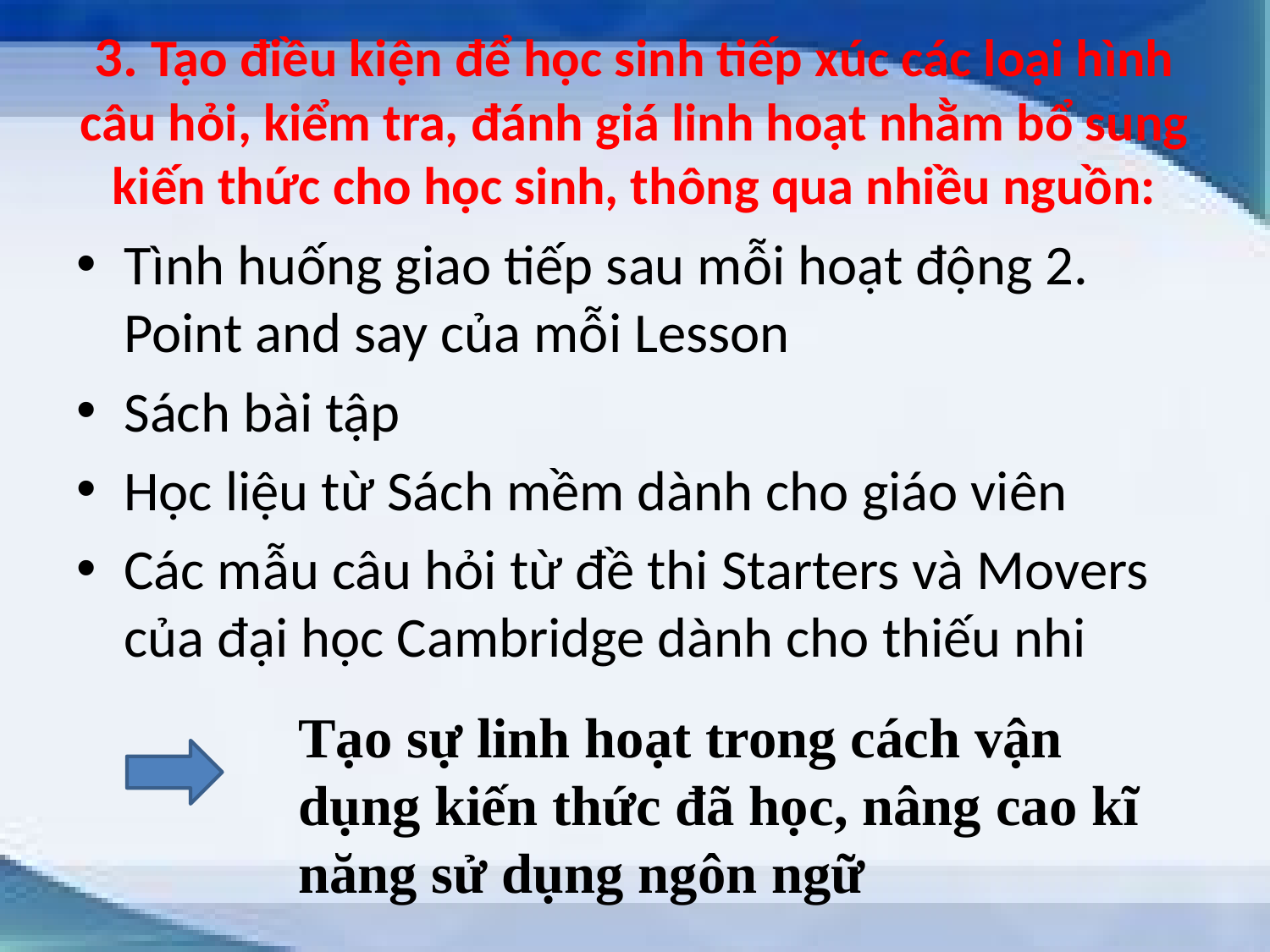

# 3. Tạo điều kiện để học sinh tiếp xúc các loại hình câu hỏi, kiểm tra, đánh giá linh hoạt nhằm bổ sung kiến thức cho học sinh, thông qua nhiều nguồn:
Tình huống giao tiếp sau mỗi hoạt động 2. Point and say của mỗi Lesson
Sách bài tập
Học liệu từ Sách mềm dành cho giáo viên
Các mẫu câu hỏi từ đề thi Starters và Movers của đại học Cambridge dành cho thiếu nhi
Tạo sự linh hoạt trong cách vận dụng kiến thức đã học, nâng cao kĩ năng sử dụng ngôn ngữ